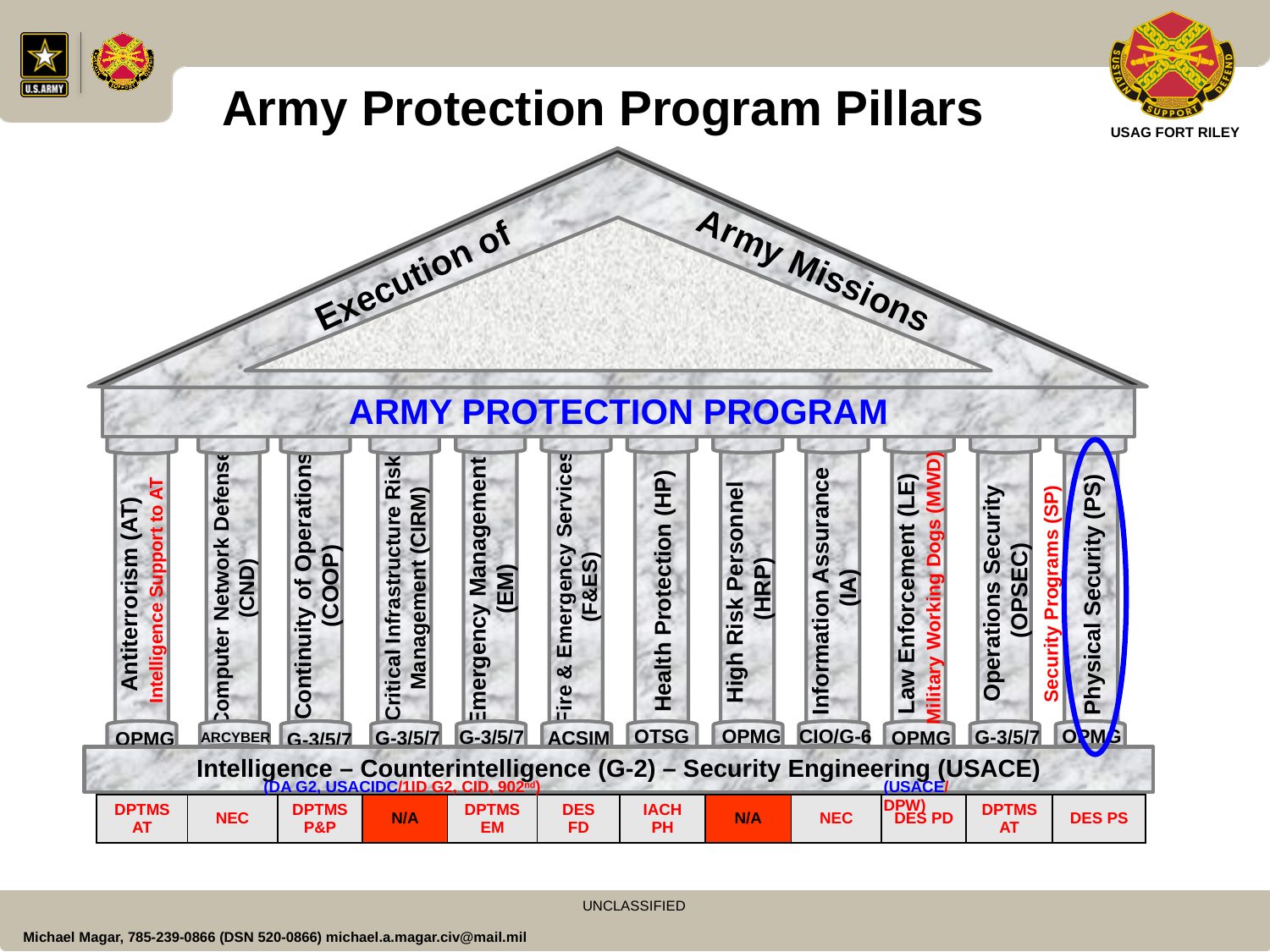

Army Protection Program Pillars

Execution of
Army Missions
ARMY PROTECTION PROGRAM
Continuity of Operations
(COOP)

G-3/5/7
Fire & Emergency Services
(F&ES)

ACSIM
Computer Network Defense
(CND)

ARCYBER
Critical Infrastructure Risk Management (CIRM)

G-3/5/7
Emergency Management
(EM)

Health Protection (HP)

OTSG
Information Assurance
 (IA)

CIO/G-6
High Risk Personnel
 (HRP)

OPMG
Law Enforcement (LE)

OPMG
Operations Security
 (OPSEC)

G-3/5/7
Antiterrorism (AT)

OPMG
Physical Security (PS)

OPMG
Intelligence Support to AT
Military Working Dogs (MWD)
Security Programs (SP)
G-3/5/7
Intelligence – Counterintelligence (G-2) – Security Engineering (USACE)

|  |  |  |  |  |  |  |  |  |  |  |  |
| --- | --- | --- | --- | --- | --- | --- | --- | --- | --- | --- | --- |
| DPTMS AT | NEC | DPTMS P&P | N/A | DPTMS EM | DES FD | IACH PH | N/A | NEC | DES PD | DPTMS AT | DES PS |
(USACE/DPW)
(DA G2, USACIDC/1ID G2, CID, 902nd)